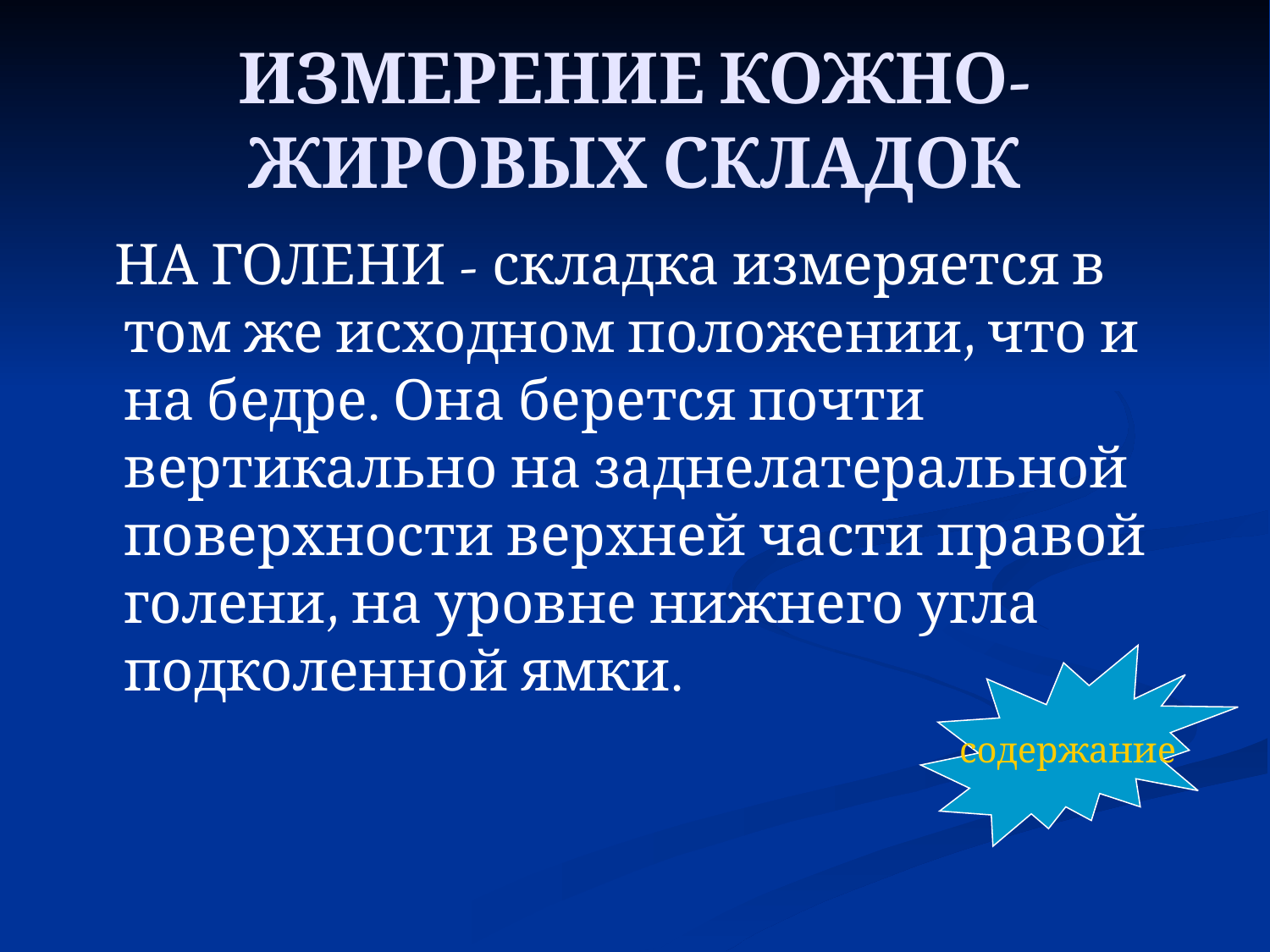

# ИЗМЕРЕНИЕ КОЖНО-ЖИРОВЫХ СКЛАДОК
   НА ГОЛЕНИ - складка измеряется в том же исходном положении, что и на бедре. Она берется почти вертикально на заднелатеральной поверхности верхней части правой голени, на уровне нижнего угла подколенной ямки.

содержание